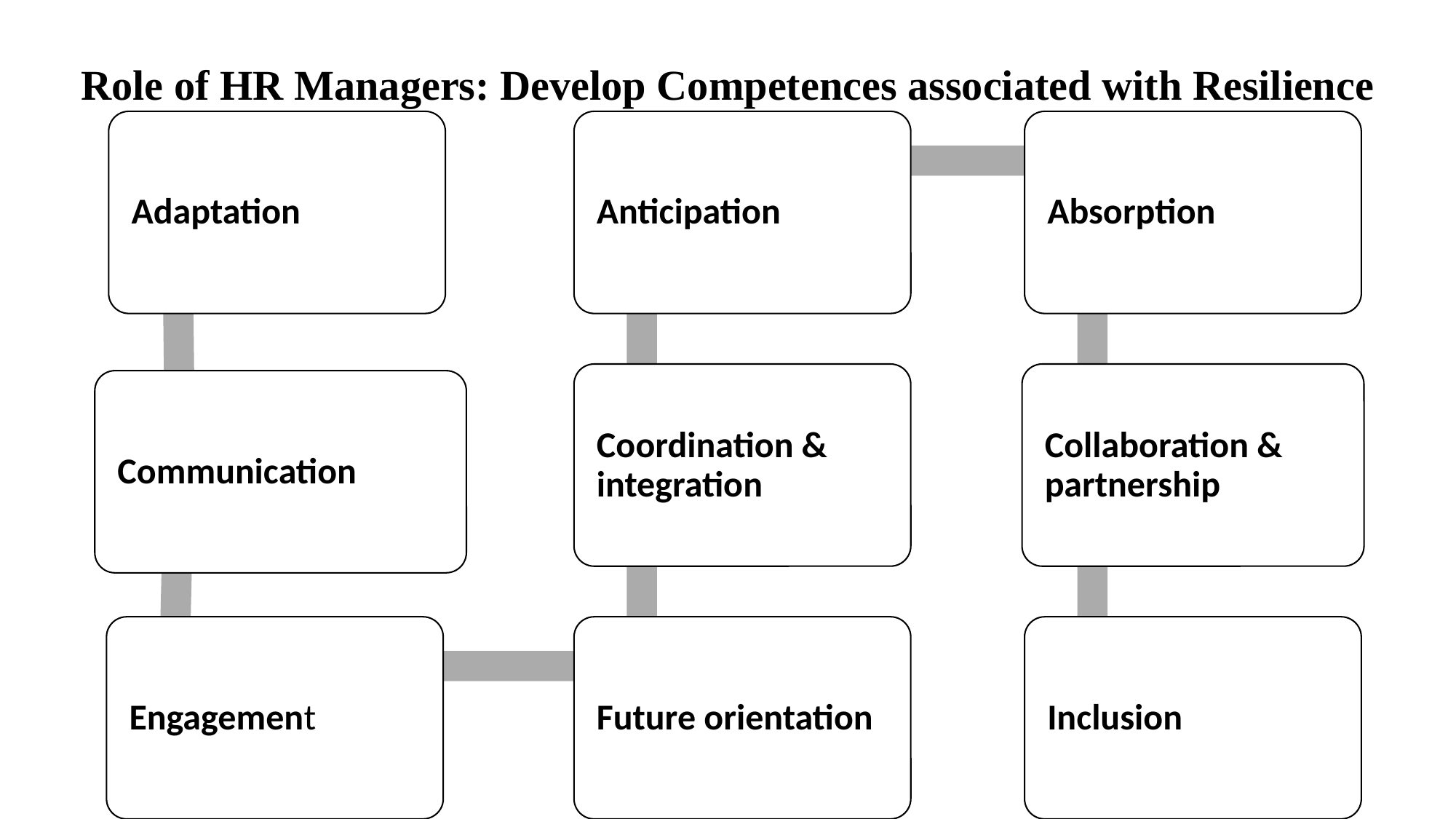

Role of HR Managers: Develop Competences associated with Resilience
Adaptation
Communication
Engagement
Future orientation
Coordination & integration
Anticipation
Absorption
Collaboration & partnership
Inclusion
07/06/22